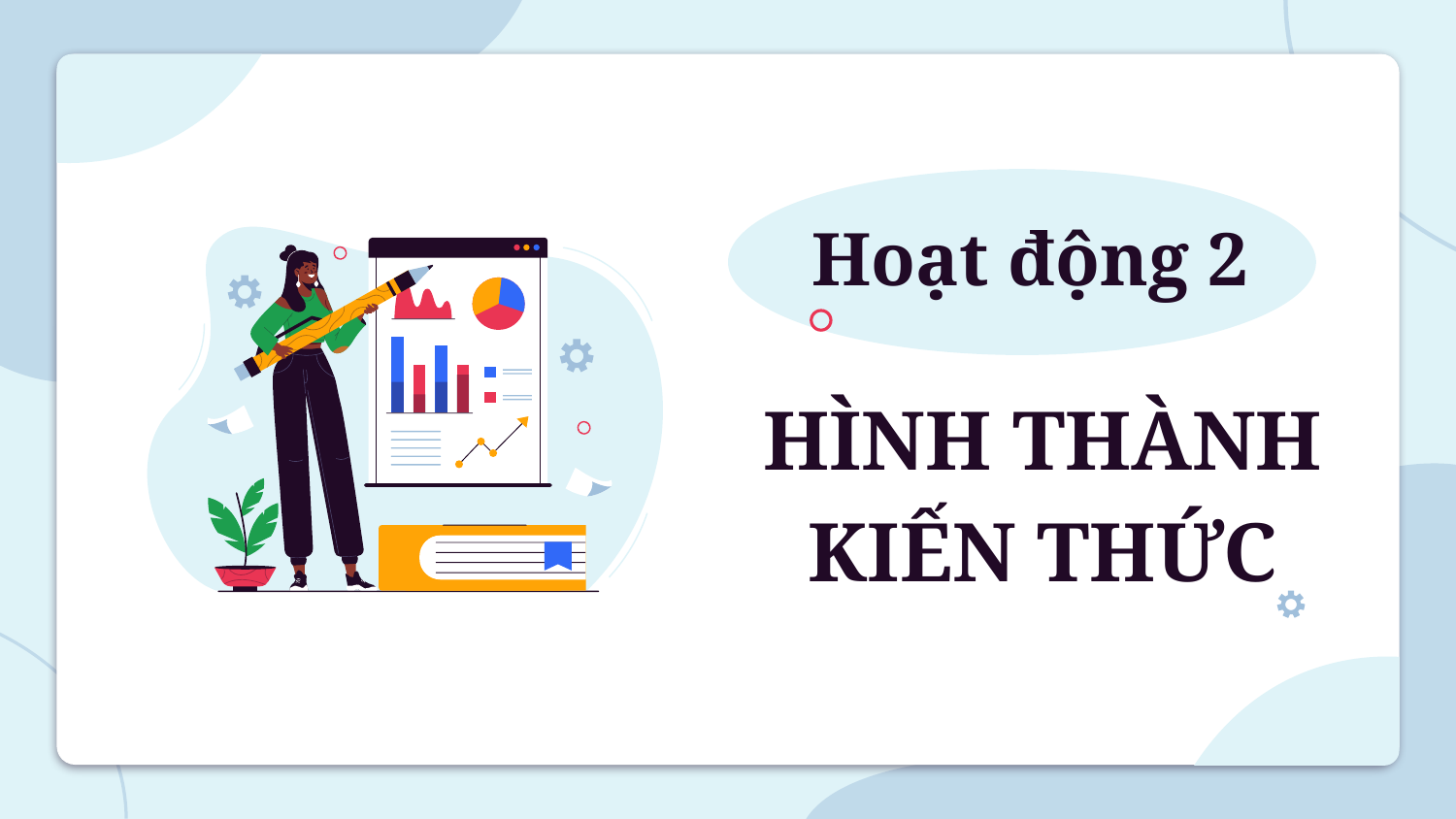

Hoạt động 2

# HÌNH THÀNH KIẾN THỨC